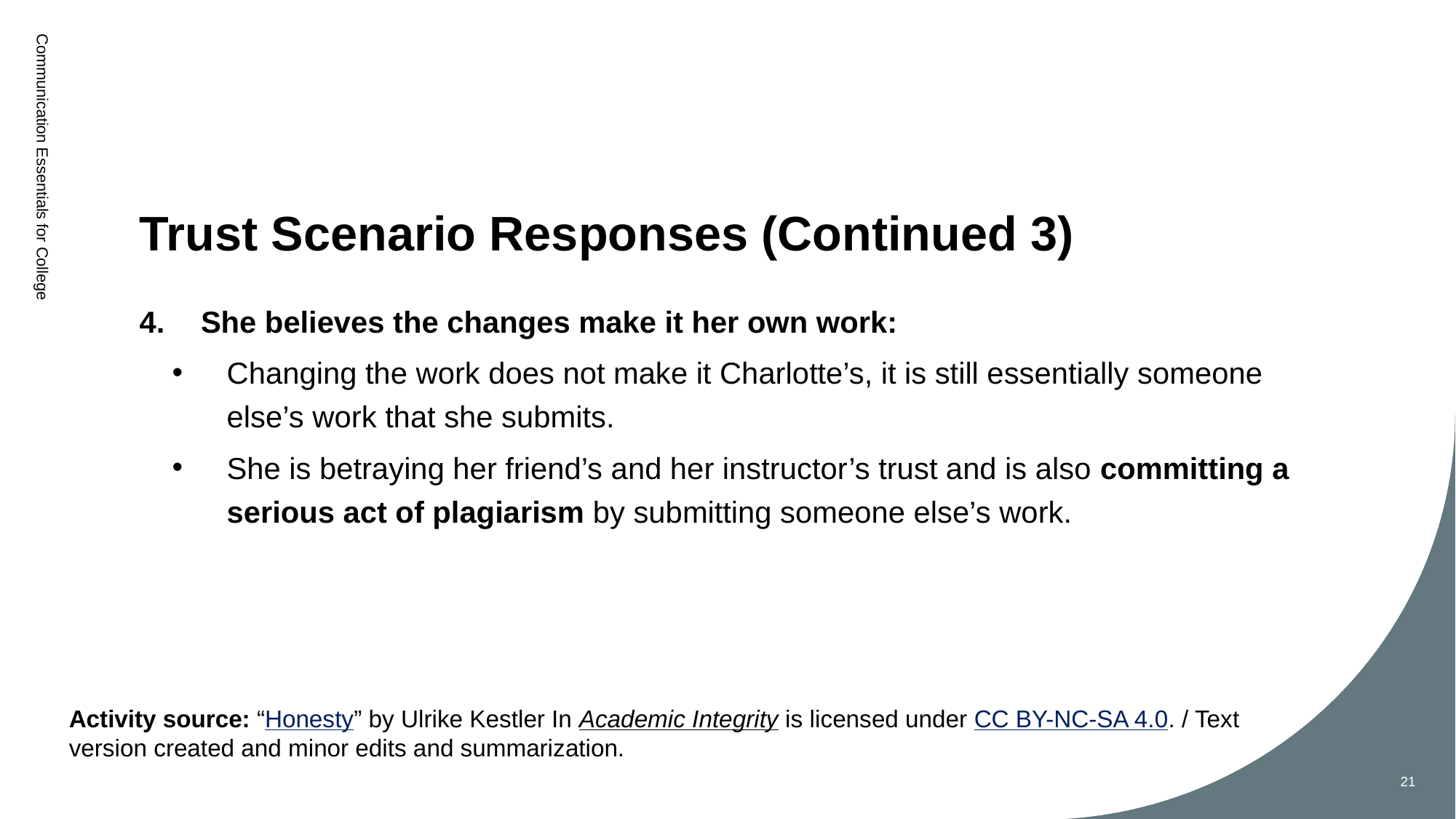

# Trust Scenario Responses (Continued 3)
Communication Essentials for College
She believes the changes make it her own work:
Changing the work does not make it Charlotte’s, it is still essentially someone else’s work that she submits.
She is betraying her friend’s and her instructor’s trust and is also committing a serious act of plagiarism by submitting someone else’s work.

Activity source: “Honesty” by Ulrike Kestler In Academic Integrity is licensed under CC BY-NC-SA 4.0. / Text version created and minor edits and summarization.
21